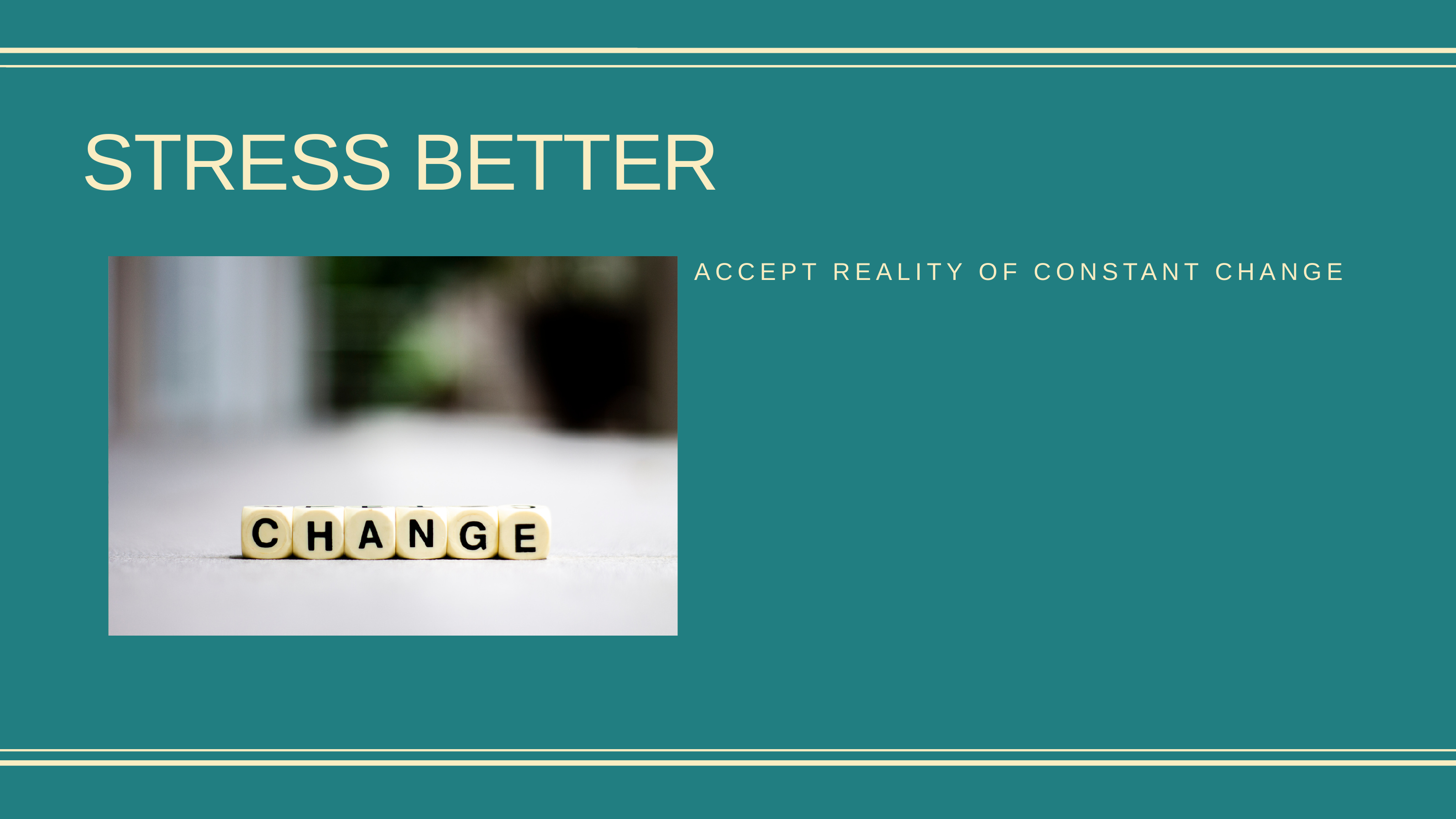

STRESS BETTER
ACCEPT REALITY OF CONSTANT CHANGE